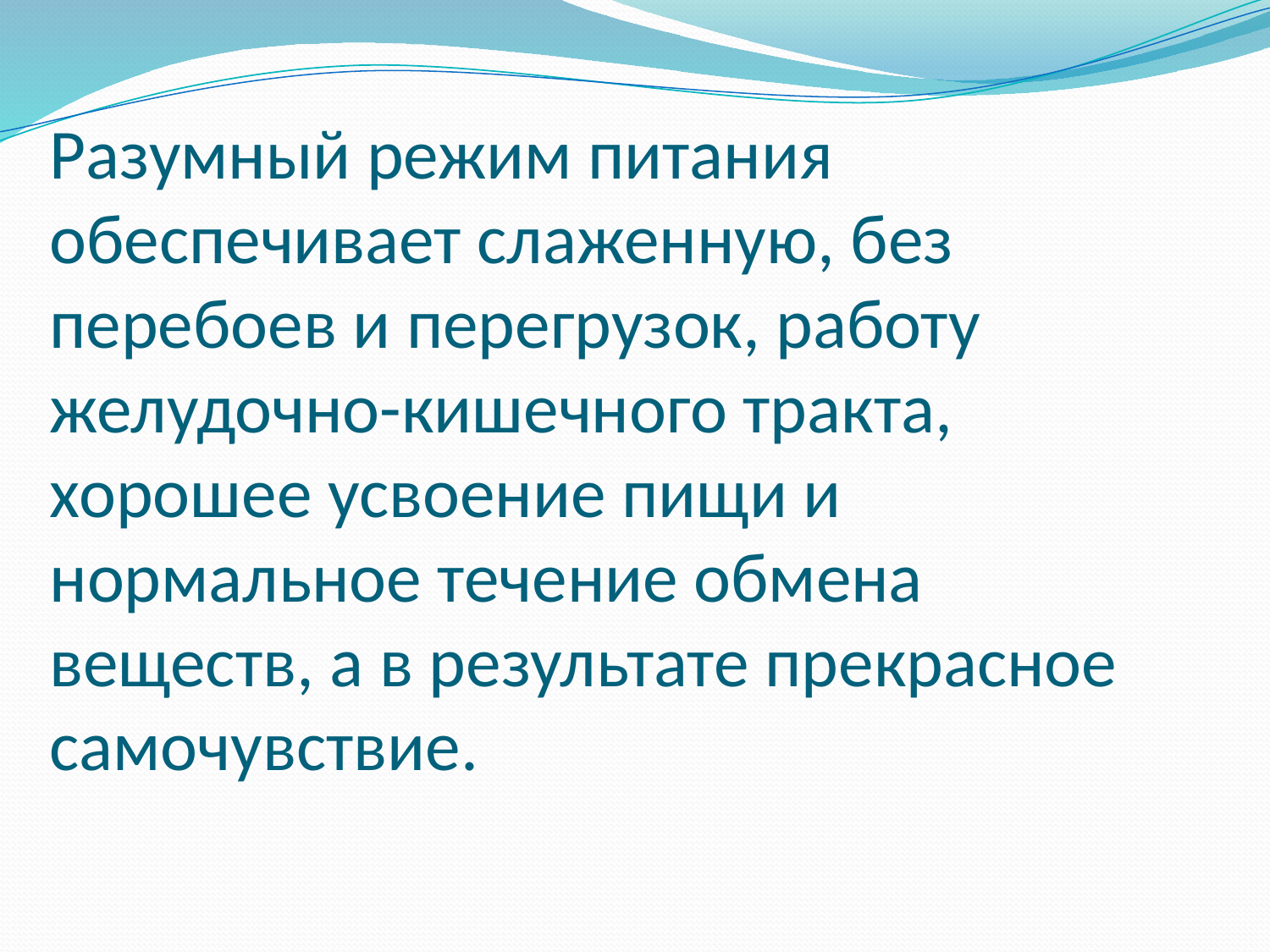

# Разумный режим питания обеспечивает слаженную, без перебоев и перегрузок, работу желудочно-кишечного тракта, хорошее усвоение пищи и нормальное течение обмена веществ, а в результате прекрасное самочувствие.